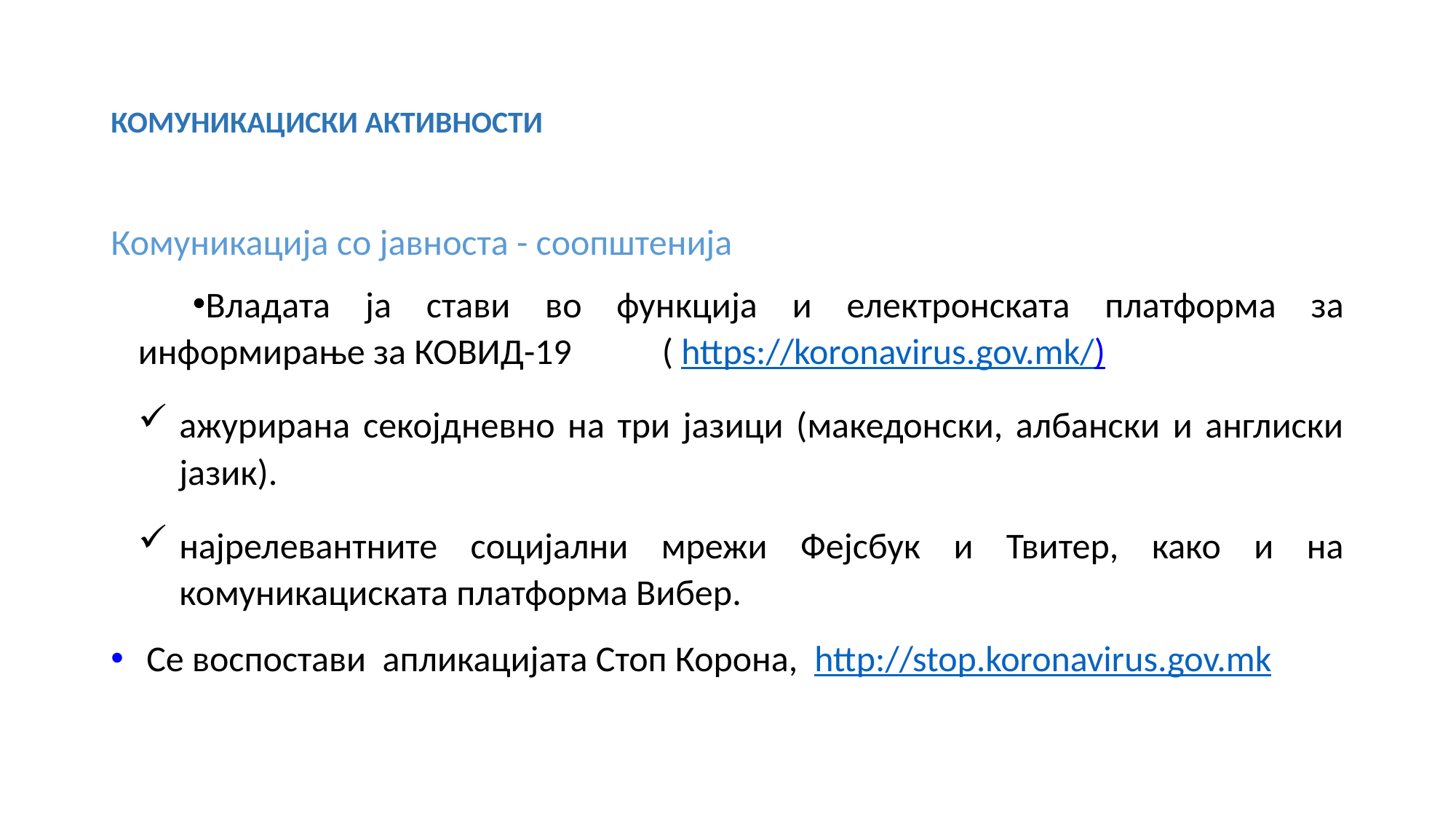

# КОМУНИКАЦИСКИ АКТИВНОСТИ
Комуникација со јавноста - соопштенија
Владата ја стави во функција и електронската платформа за информирање за КОВИД-19           ( https://koronavirus.gov.mk/)
ажурирана секојдневно на три јазици (македонски, албански и англиски јазик).
најрелевантните социјални мрежи Фејсбук и Твитер, како и на комуникациската платформа Вибер.
 Се воспостави  апликацијата Стоп Корона,  http://stop.koronavirus.gov.mk